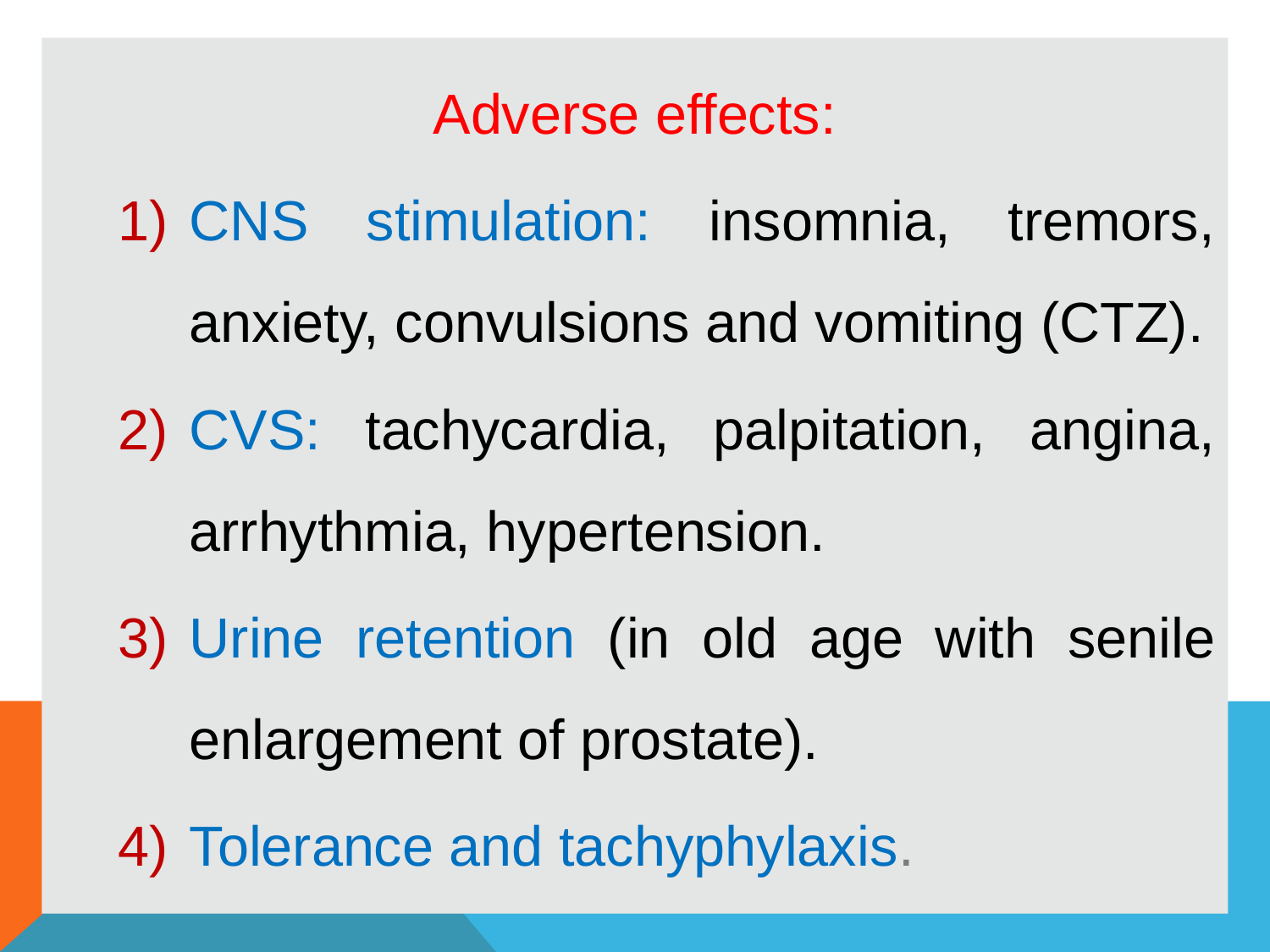

Adverse effects:
CNS stimulation: insomnia, tremors, anxiety, convulsions and vomiting (CTZ).
CVS: tachycardia, palpitation, angina, arrhythmia, hypertension.
Urine retention (in old age with senile enlargement of prostate).
Tolerance and tachyphylaxis.